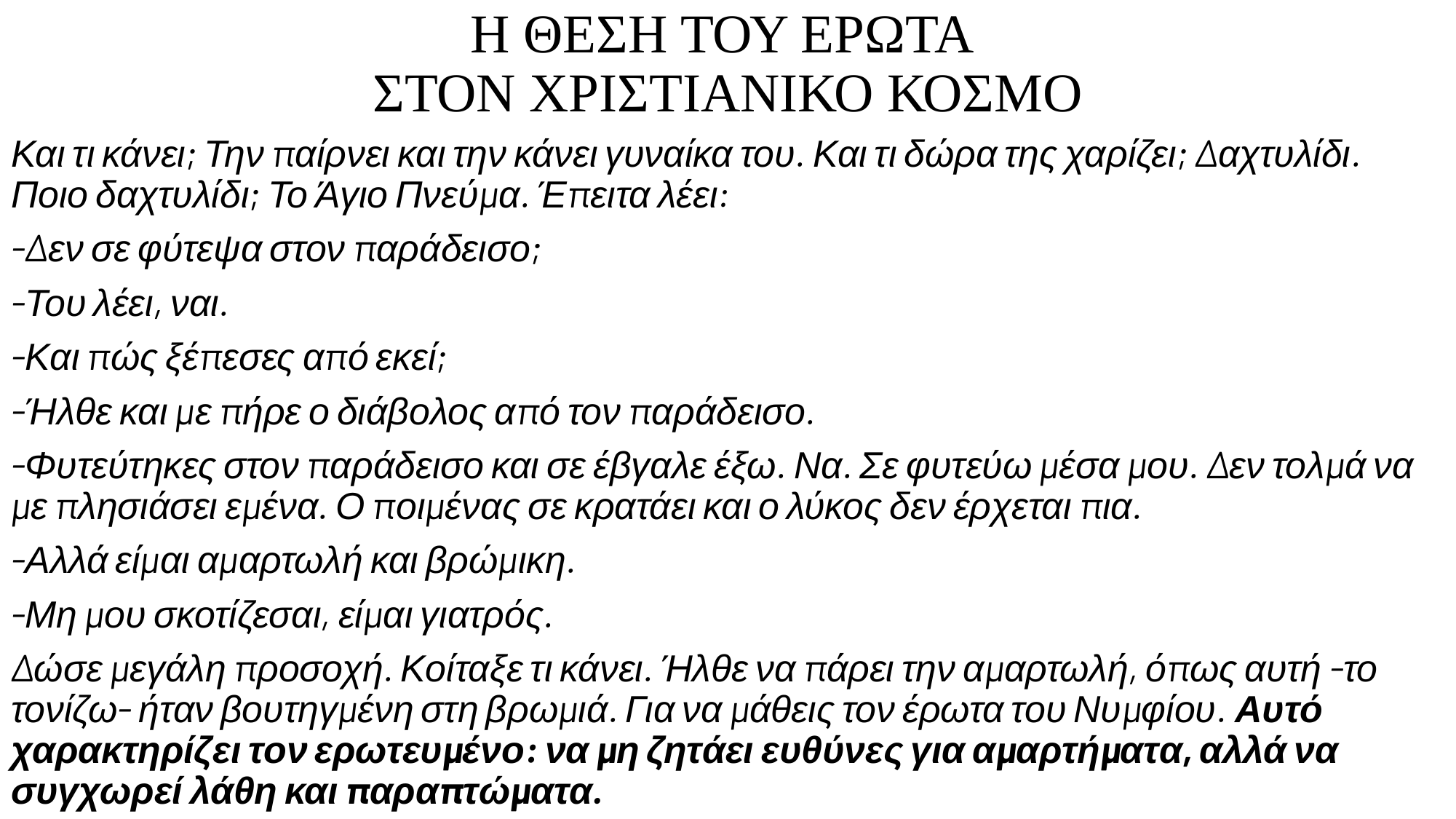

# Η ΘΕΣΗ ΤΟΥ ΕΡΩΤΑ ΣΤΟΝ ΧΡΙΣΤΙΑΝΙΚΟ ΚΟΣΜΟ
Και τι κάνει; Την παίρνει και την κάνει γυναίκα του. Και τι δώρα της χαρίζει; Δαχτυλίδι. Ποιο δαχτυλίδι; Το Άγιο Πνεύμα. Έπειτα λέει:
-Δεν σε φύτεψα στον παράδεισο;
-Του λέει, ναι.
-Και πώς ξέπεσες από εκεί;
-Ήλθε και με πήρε ο διάβολος από τον παράδεισο.
-Φυτεύτηκες στον παράδεισο και σε έβγαλε έξω. Να. Σε φυτεύω μέσα μου. Δεν τολμά να με πλησιάσει εμένα. Ο ποιμένας σε κρατάει και ο λύκος δεν έρχεται πια.
-Αλλά είμαι αμαρτωλή και βρώμικη.
-Μη μου σκοτίζεσαι, είμαι γιατρός.
Δώσε μεγάλη προσοχή. Κοίταξε τι κάνει. Ήλθε να πάρει την αμαρτωλή, όπως αυτή -το τονίζω- ήταν βουτηγμένη στη βρωμιά. Για να μάθεις τον έρωτα του Νυμφίου. Αυτό χαρακτηρίζει τον ερωτευμένο: να μη ζητάει ευθύνες για αμαρτήματα, αλλά να συγχωρεί λάθη και παραπτώματα.